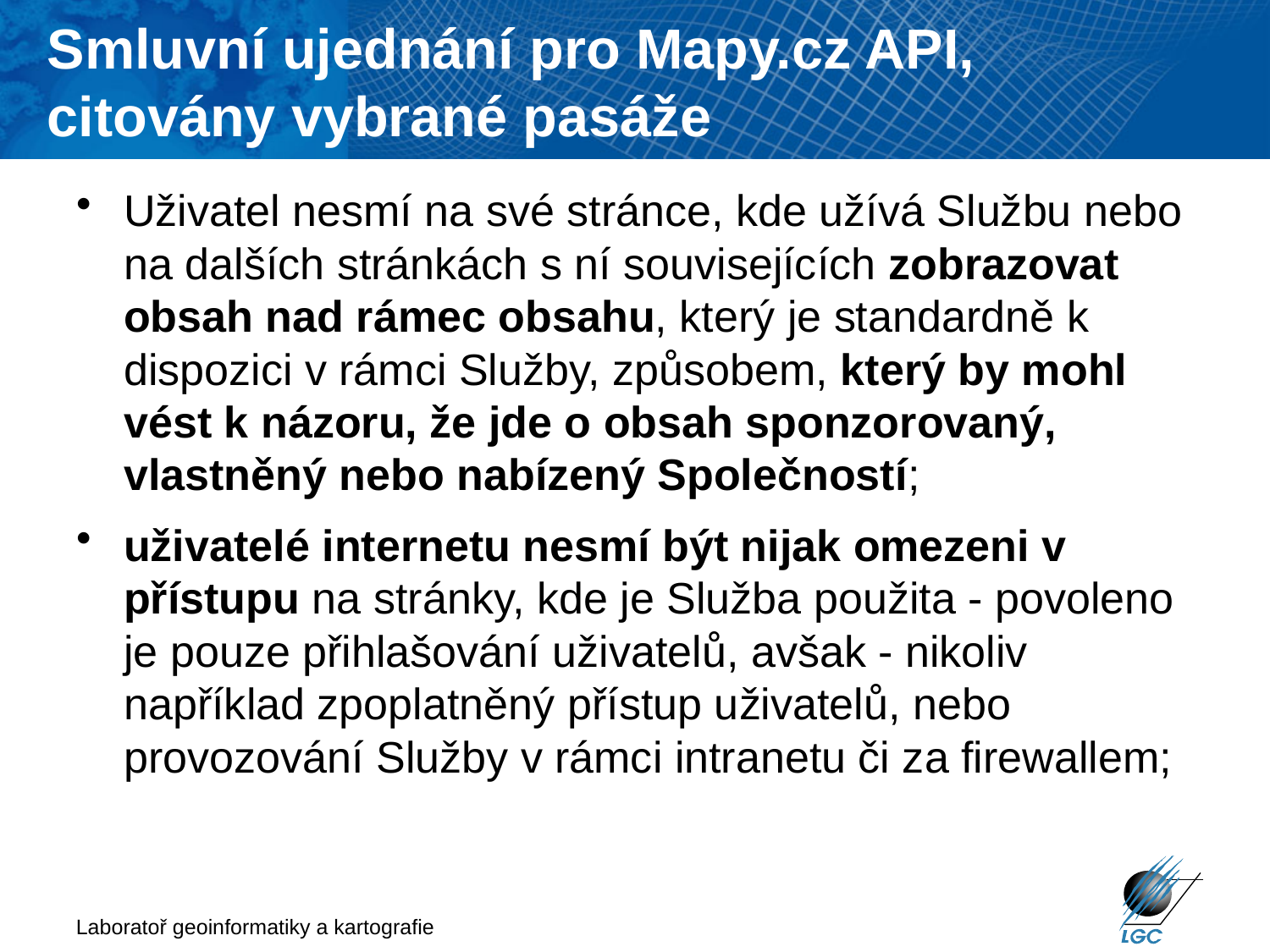

Smluvní ujednání pro Mapy.cz API, citovány vybrané pasáže
# Uživatel nesmí na své stránce, kde užívá Službu nebo na dalších stránkách s ní souvisejících zobrazovat obsah nad rámec obsahu, který je standardně k dispozici v rámci Služby, způsobem, který by mohl vést k názoru, že jde o obsah sponzorovaný, vlastněný nebo nabízený Společností;
uživatelé internetu nesmí být nijak omezeni v přístupu na stránky, kde je Služba použita - povoleno je pouze přihlašování uživatelů, avšak - nikoliv například zpoplatněný přístup uživatelů, nebo provozování Služby v rámci intranetu či za firewallem;